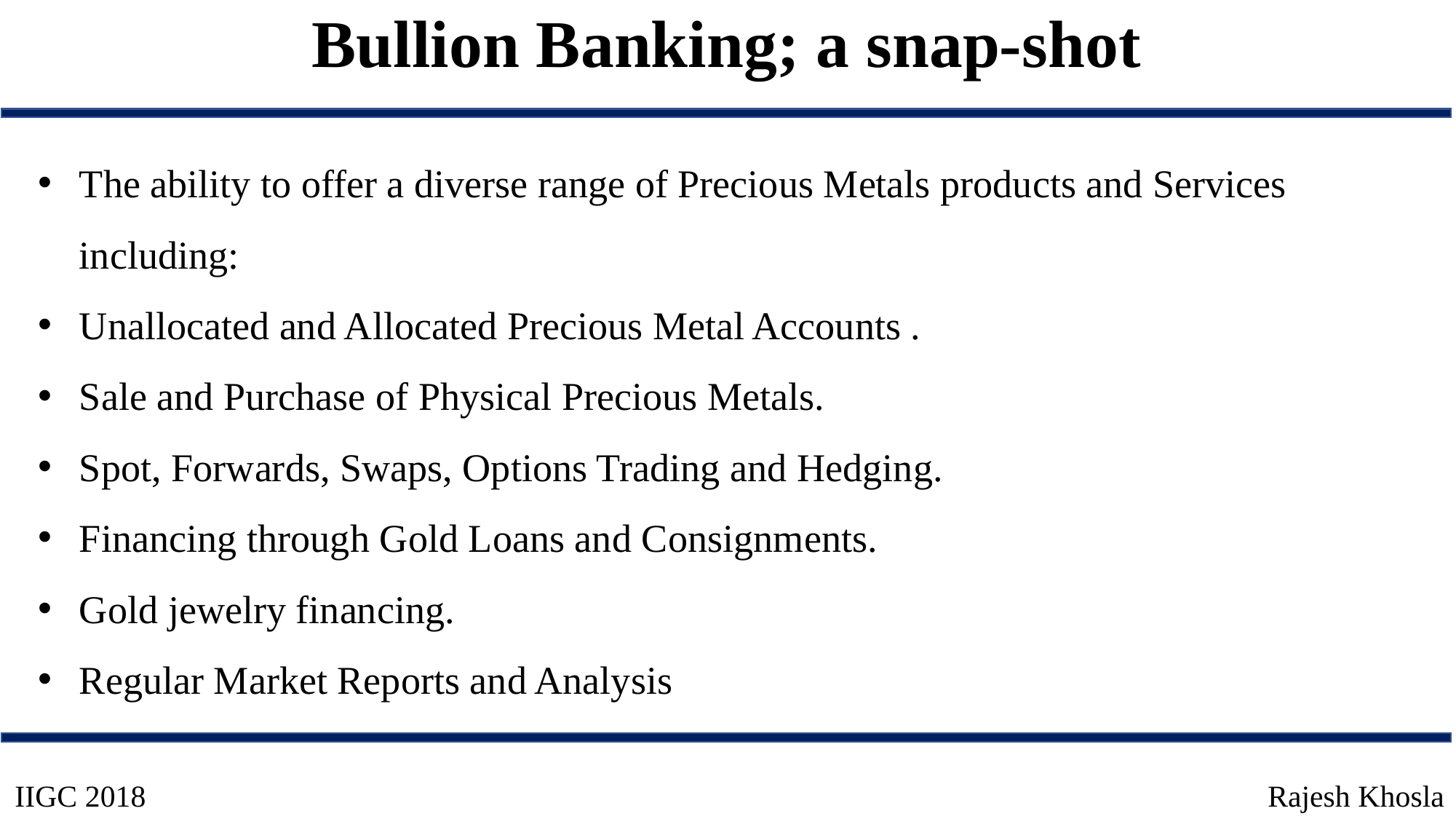

Bullion Banking; a snap-shot

The ability to offer a diverse range of Precious Metals products and Services including:
Unallocated and Allocated Precious Metal Accounts .
Sale and Purchase of Physical Precious Metals.
Spot, Forwards, Swaps, Options Trading and Hedging.
Financing through Gold Loans and Consignments.
Gold jewelry financing.
Regular Market Reports and Analysis

IIGC 2018
Rajesh Khosla